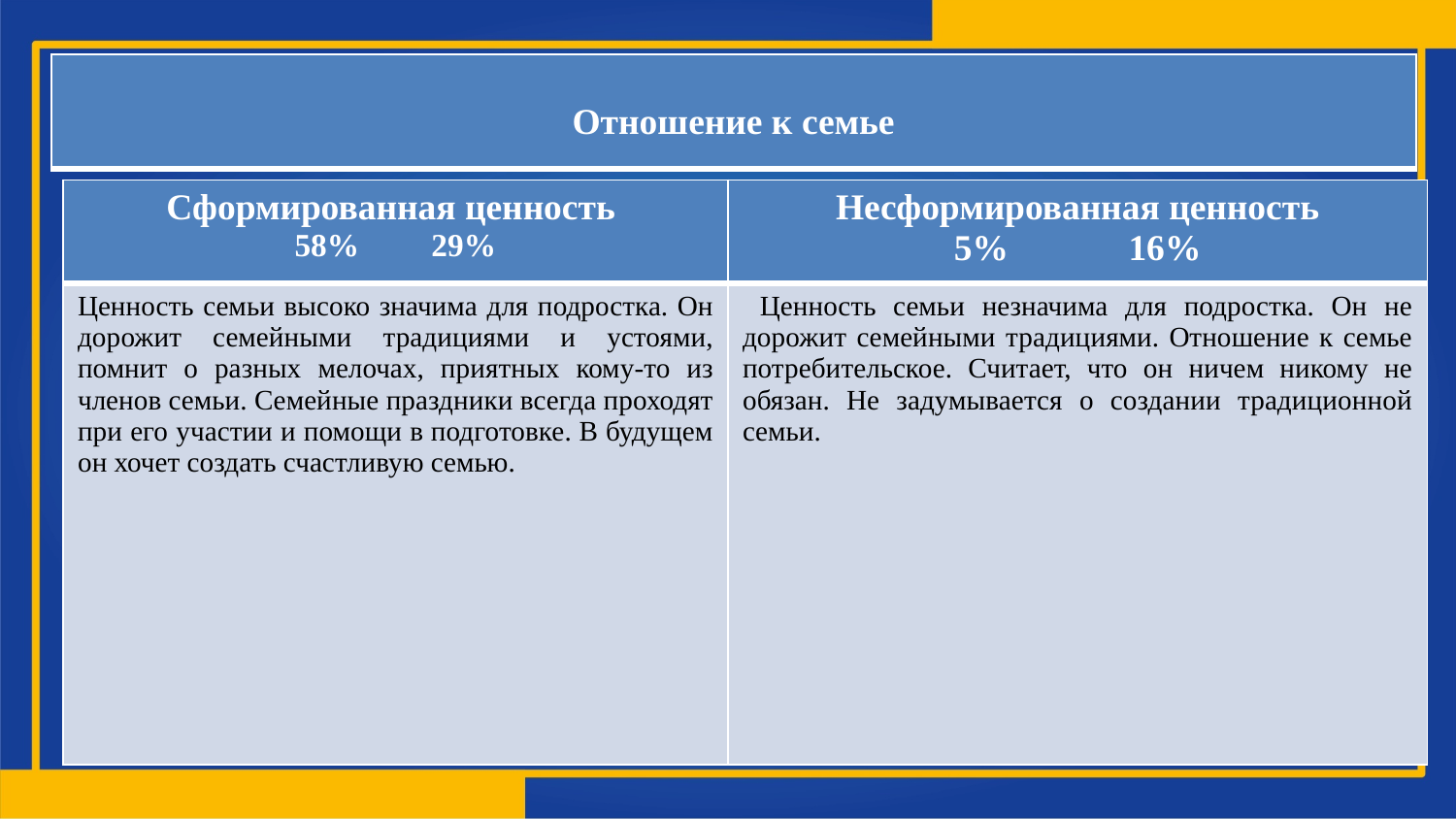

| Отношение к семье |
| --- |
| Сформированная ценность 58% 29% | Несформированная ценность 5% 16% |
| --- | --- |
| Ценность семьи высоко значима для подростка. Он дорожит семейными традициями и устоями, помнит о разных мелочах, приятных кому-то из членов семьи. Семейные праздники всегда проходят при его участии и помощи в подготовке. В будущем он хочет создать счастливую семью. | Ценность семьи незначима для подростка. Он не дорожит семейными традициями. Отношение к семье потребительское. Считает, что он ничем никому не обязан. Не задумывается о создании традиционной семьи. |